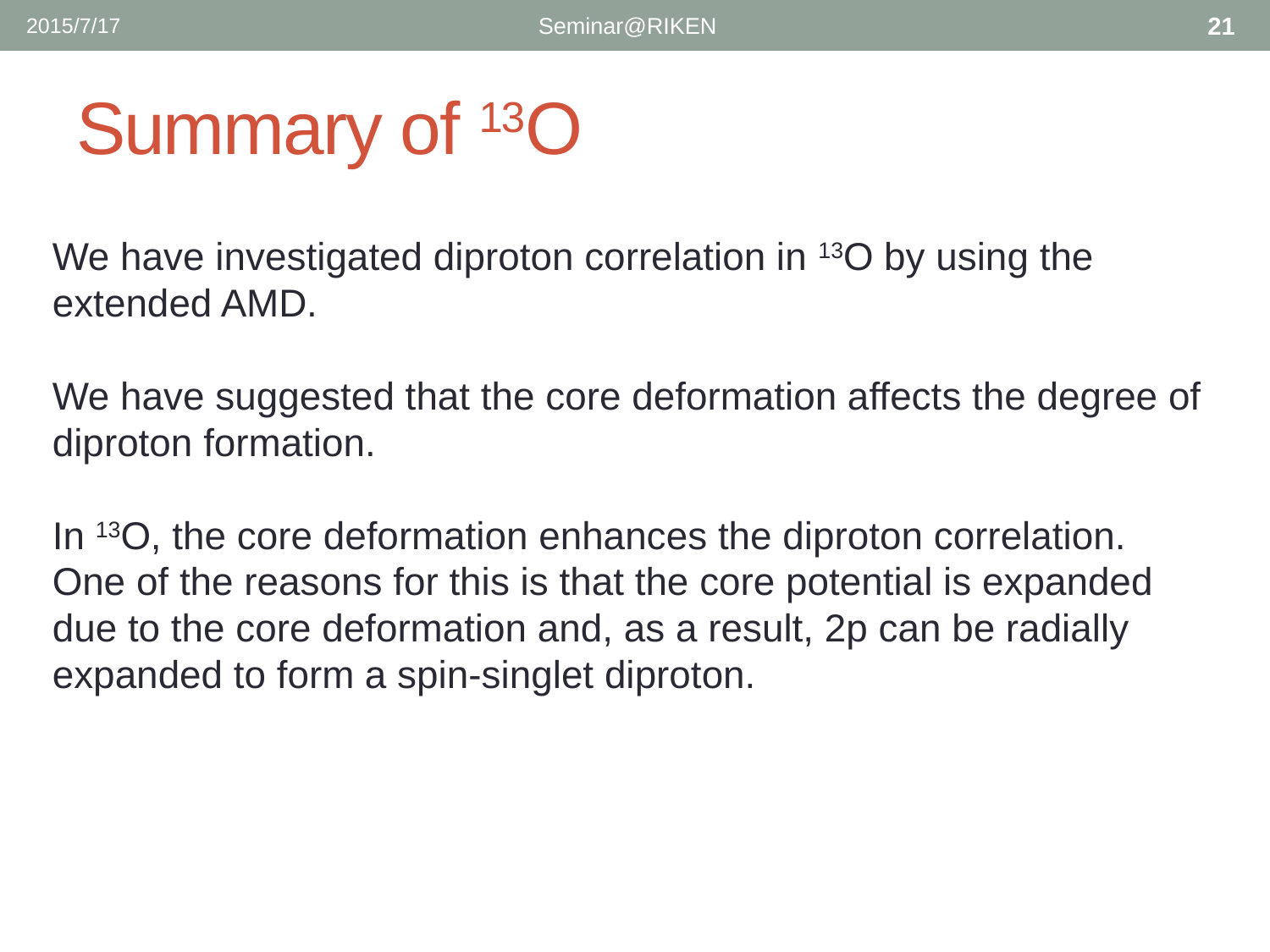

2015/7/17
Seminar@RIKEN
21
# Summary of 13O
We have investigated diproton correlation in 13O by using the extended AMD.

We have suggested that the core deformation affects the degree of diproton formation.

In 13O, the core deformation enhances the diproton correlation.
One of the reasons for this is that the core potential is expanded due to the core deformation and, as a result, 2p can be radially expanded to form a spin-singlet diproton.